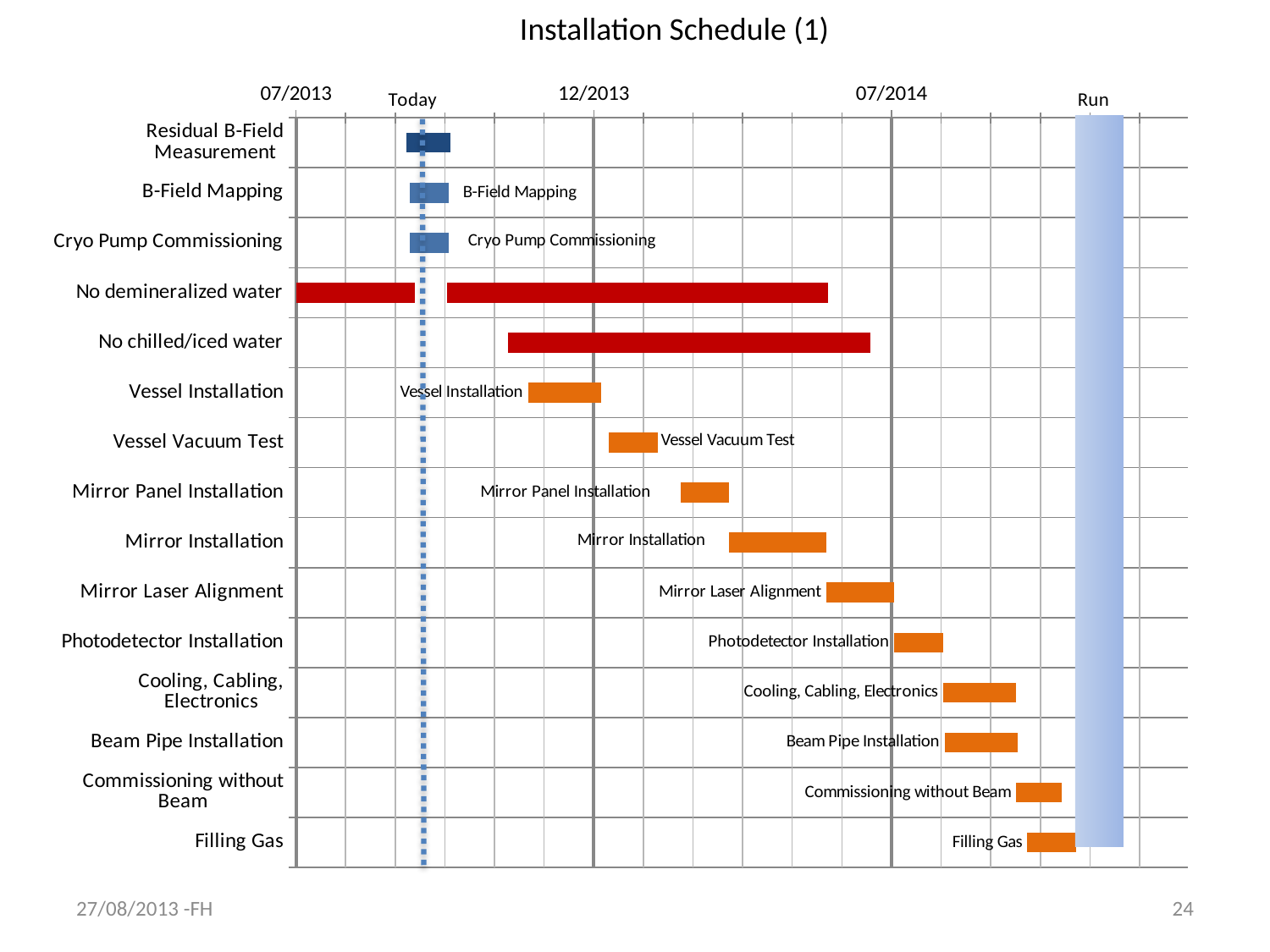

Installation Schedule (1)

### Chart

| Category |  |  |  |  |  |  |  |  |  |  |  |  |
|---|---|---|---|---|---|---|---|---|---|---|---|---|
| Residual B-Field Measurement | 41426.0 | 30.0 | 68.0 | None | None | None | None | None | None | None | 27.0 | None |
| B-Field Mapping | 41526.0 | 24.0 | None | None | None | None | None | None | None | None | None | None |
| Cryo Pump Commissioning | 41526.0 | 24.0 | None | None | None | None | None | None | None | None | None | None |
| No demineralized water | 41389.0 | None | 140.0 | None | None | None | None | None | None | None | 20.0 | 235.0 |
| No chilled/iced water | 41409.0 | None | 15.0 | None | None | None | None | None | None | None | 162.5 | 223.5 |
| Vessel Installation | 41599.0 | 0.0 | 0.0 | 0.0 | 0.0 | 0.0 | 0.0 | 45.0 | 0.0 | 0.0 | None | None |
| Vessel Vacuum Test | 41649.0 | 0.0 | 0.0 | 0.0 | 0.0 | 0.0 | 0.0 | 30.0 | 0.0 | 0.0 | 0.0 | 0.0 |
| Mirror Panel Installation | 41693.0 | 0.0 | 0.0 | 0.0 | 0.0 | 0.0 | 0.0 | 30.0 | 0.0 | 0.0 | None | None |
| Mirror Installation | 41723.0 | 0.0 | 0.0 | 0.0 | 0.0 | 0.0 | 0.0 | 60.0 | 0.0 | 0.0 | None | None |
| Mirror Laser Alignment | 41783.0 | 0.0 | 0.0 | 0.0 | 0.0 | 0.0 | 0.0 | 42.0 | 0.0 | 0.0 | None | None |
| Photodetector Installation | 41825.0 | 0.0 | 0.0 | 0.0 | 0.0 | 0.0 | 0.0 | 30.0 | 0.0 | 0.0 | None | None |
| Cooling, Cabling, Electronics | 41855.0 | 0.0 | 0.0 | 0.0 | 0.0 | 0.0 | 0.0 | 45.0 | 0.0 | 0.0 | None | None |
| Beam Pipe Installation | 41856.0 | 0.0 | 0.0 | 0.0 | 0.0 | 0.0 | 0.0 | 45.0 | 0.0 | None | None | None |
| Commissioning without Beam | 41900.0 | 0.0 | 0.0 | 0.0 | 0.0 | 0.0 | 0.0 | 28.0 | 0.0 | None | None | None |
| Filling Gas | 41907.0 | 0.0 | 0.0 | 0.0 | 0.0 | 0.0 | 0.0 | 30.0 | 0.0 | None | None | None |
27/08/2013 -FH
24